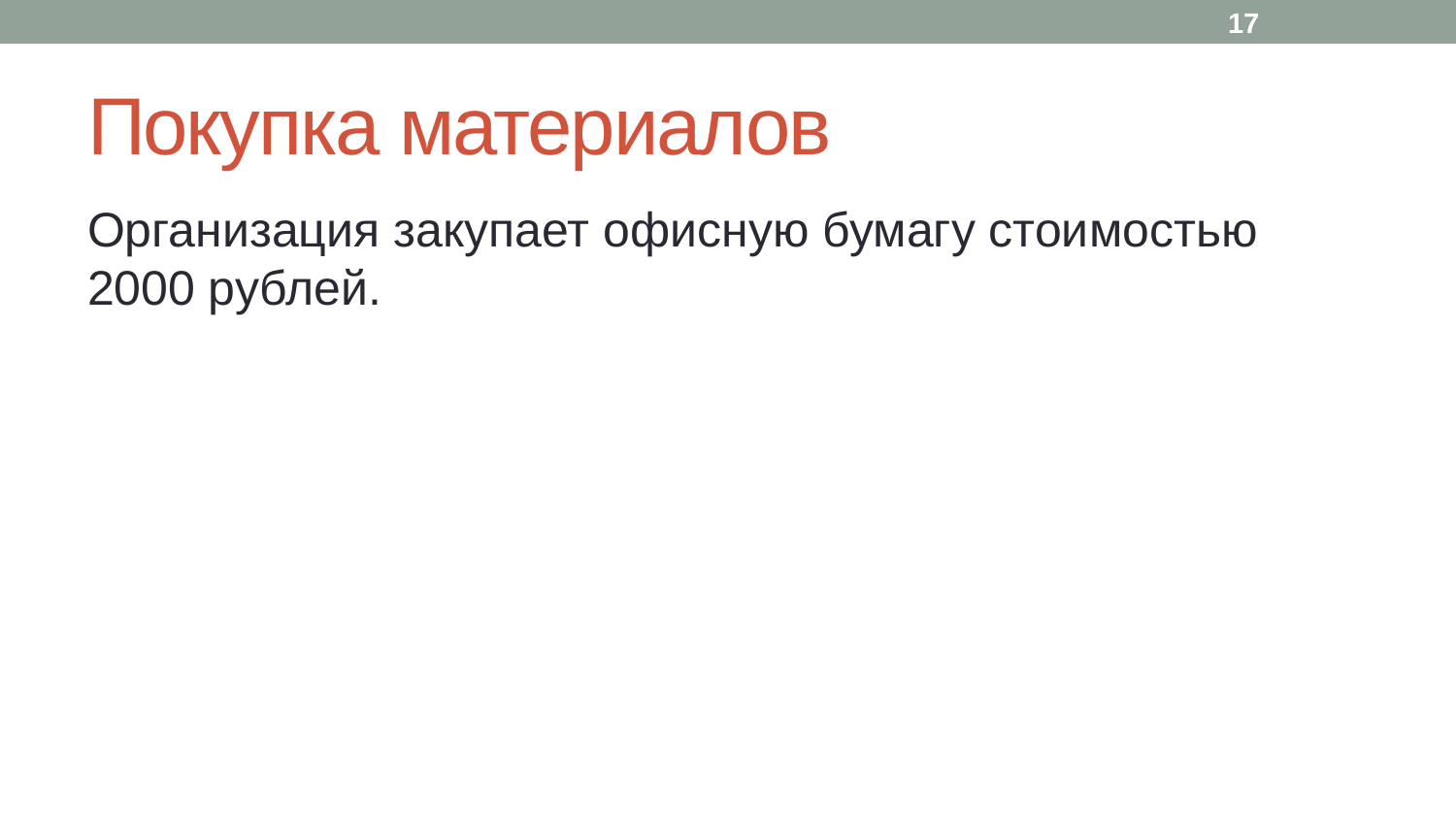

17
# Покупка материалов
Организация закупает офисную бумагу стоимостью 2000 рублей.